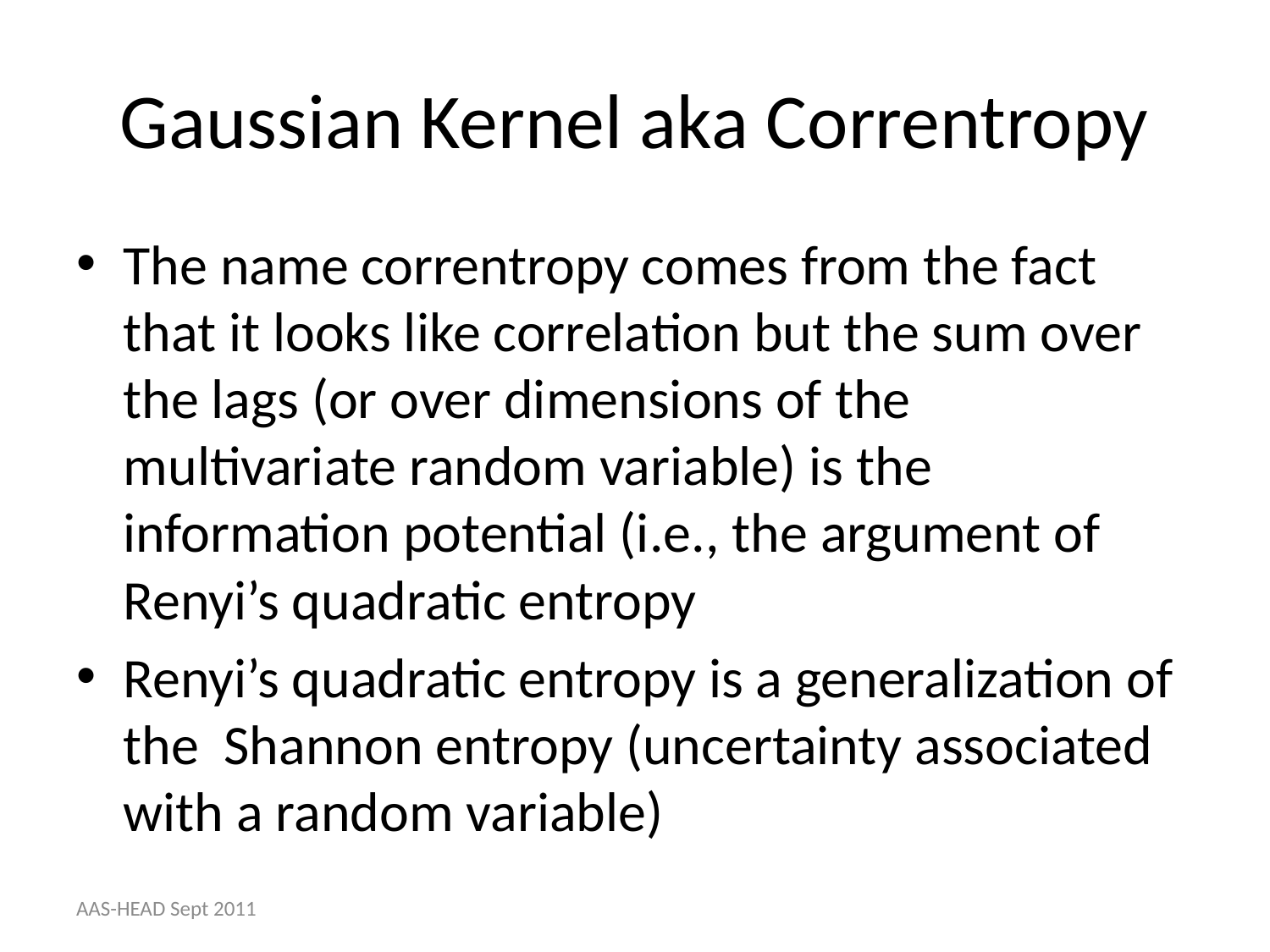

# Gaussian Kernel aka Correntropy
The name correntropy comes from the fact that it looks like correlation but the sum over the lags (or over dimensions of the multivariate random variable) is the information potential (i.e., the argument of Renyi’s quadratic entropy
Renyi’s quadratic entropy is a generalization of the  Shannon entropy (uncertainty associated with a random variable)

AAS-HEAD Sept 2011